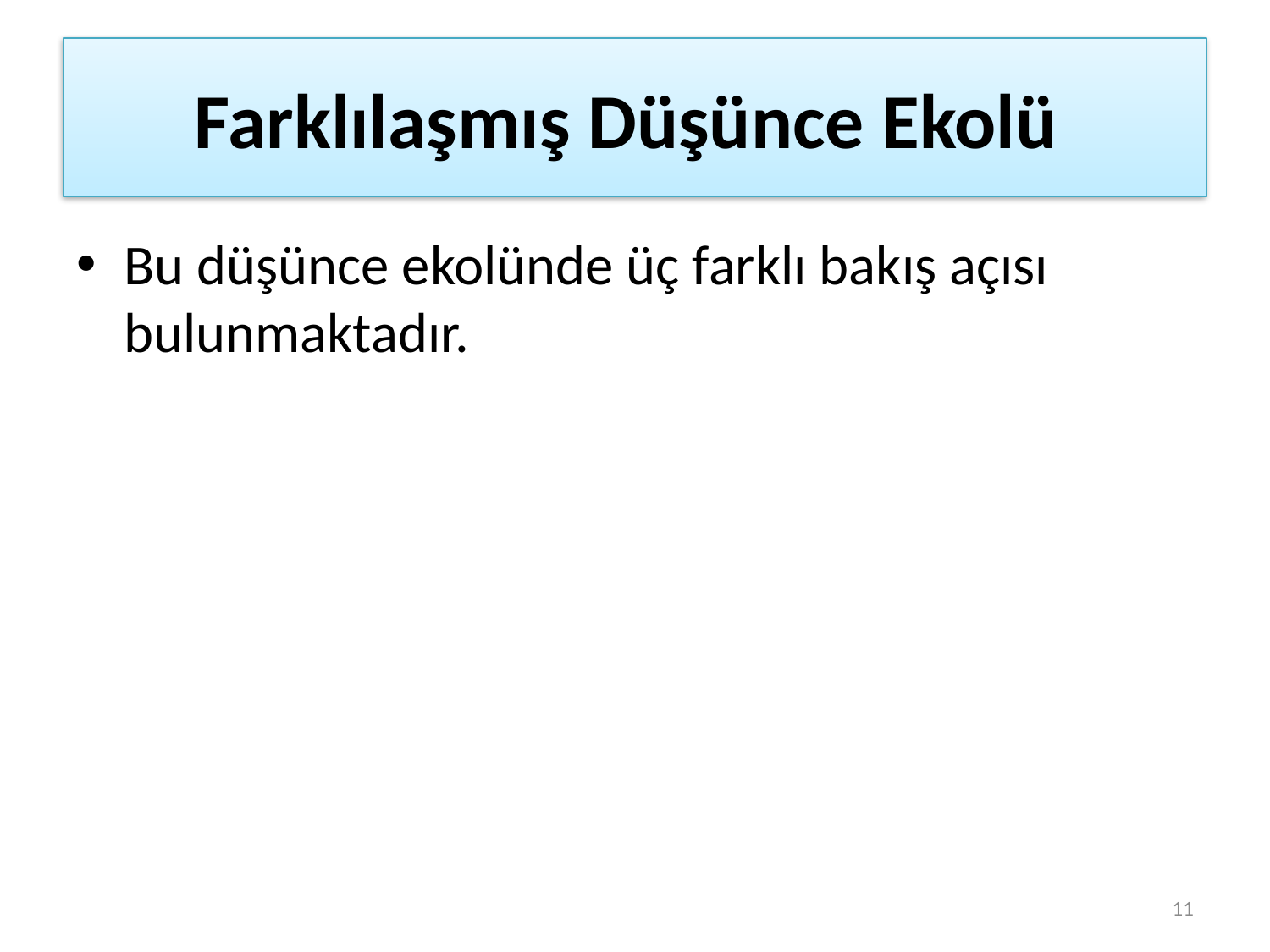

# Farklılaşmış Düşünce Ekolü
Bu düşünce ekolünde üç farklı bakış açısı bulunmaktadır.
11